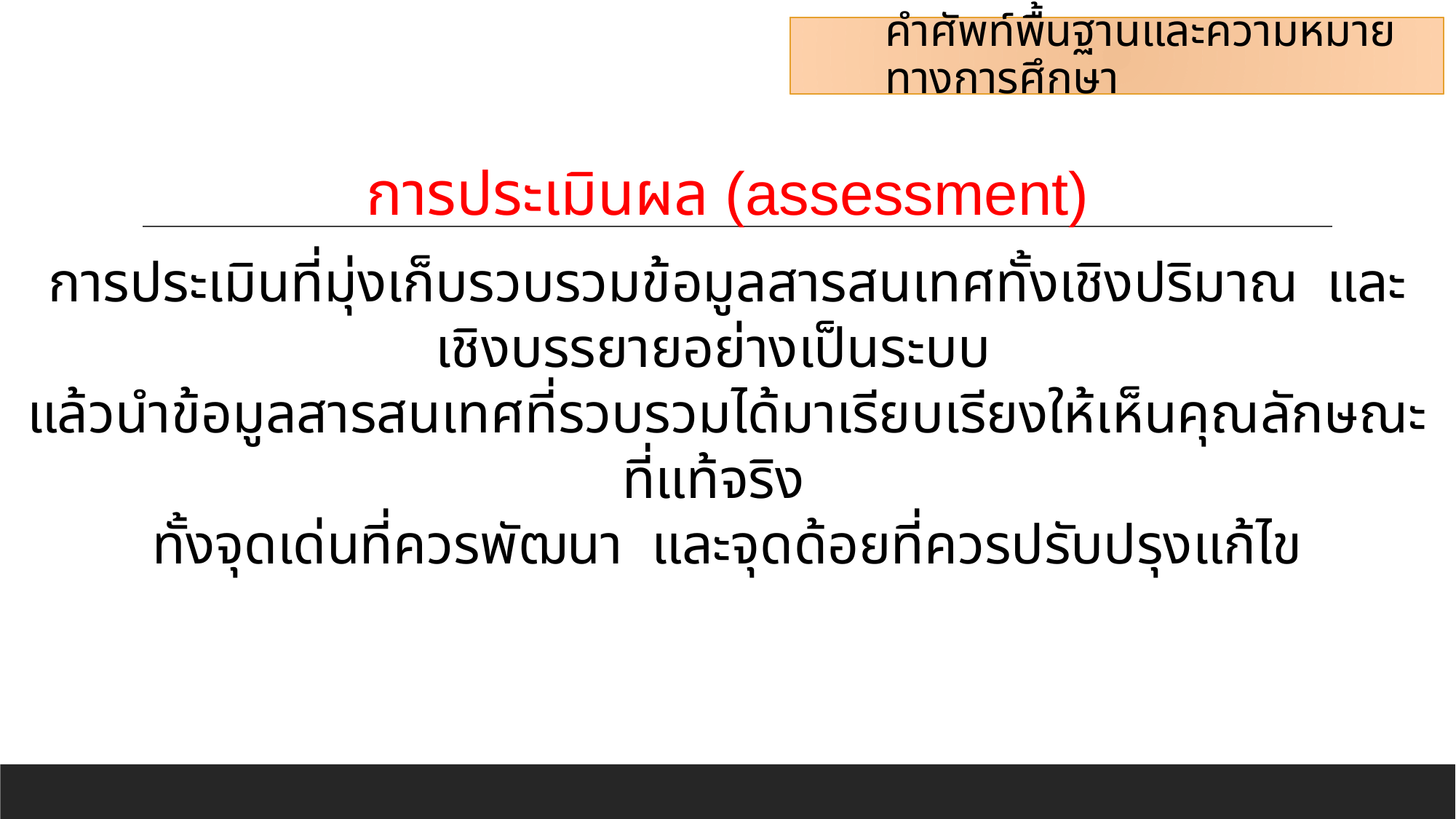

คำศัพท์พื้นฐานและความหมายทางการศึกษา
การประเมินผล (assessment)

การประเมินที่มุ่งเก็บรวบรวมข้อมูลสารสนเทศทั้งเชิงปริมาณ  และเชิงบรรยายอย่างเป็นระบบ
แล้วนำข้อมูลสารสนเทศที่รวบรวมได้มาเรียบเรียงให้เห็นคุณลักษณะที่แท้จริง
ทั้งจุดเด่นที่ควรพัฒนา  และจุดด้อยที่ควรปรับปรุงแก้ไข